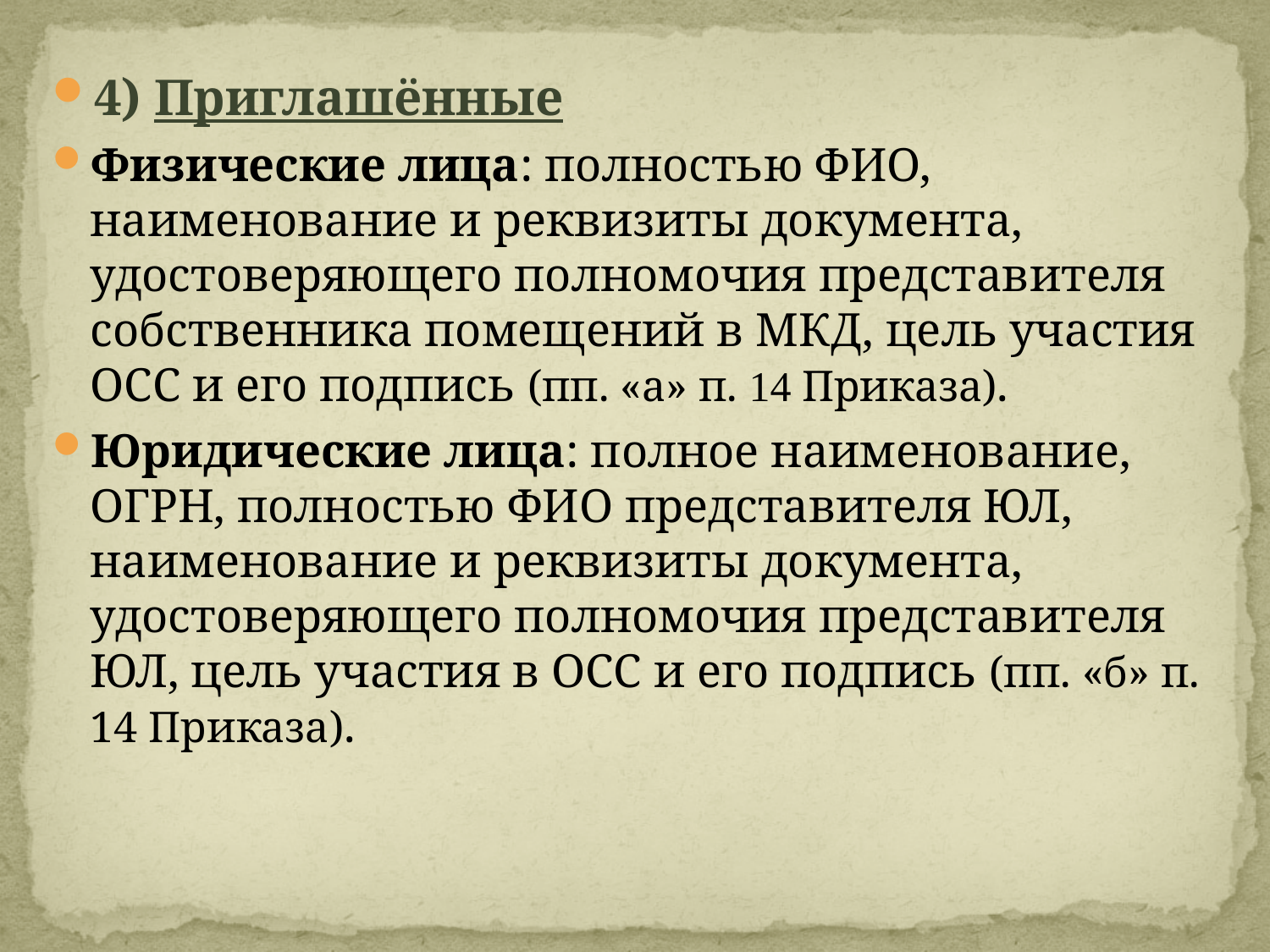

#
4) Приглашённые
Физические лица: полностью ФИО, наименование и реквизиты документа, удостоверяющего полномочия представителя собственника помещений в МКД, цель участия ОСС и его подпись (пп. «а» п. 14 Приказа).
Юридические лица: полное наименование, ОГРН, полностью ФИО представителя ЮЛ, наименование и реквизиты документа, удостоверяющего полномочия представителя ЮЛ, цель участия в ОСС и его подпись (пп. «б» п. 14 Приказа).